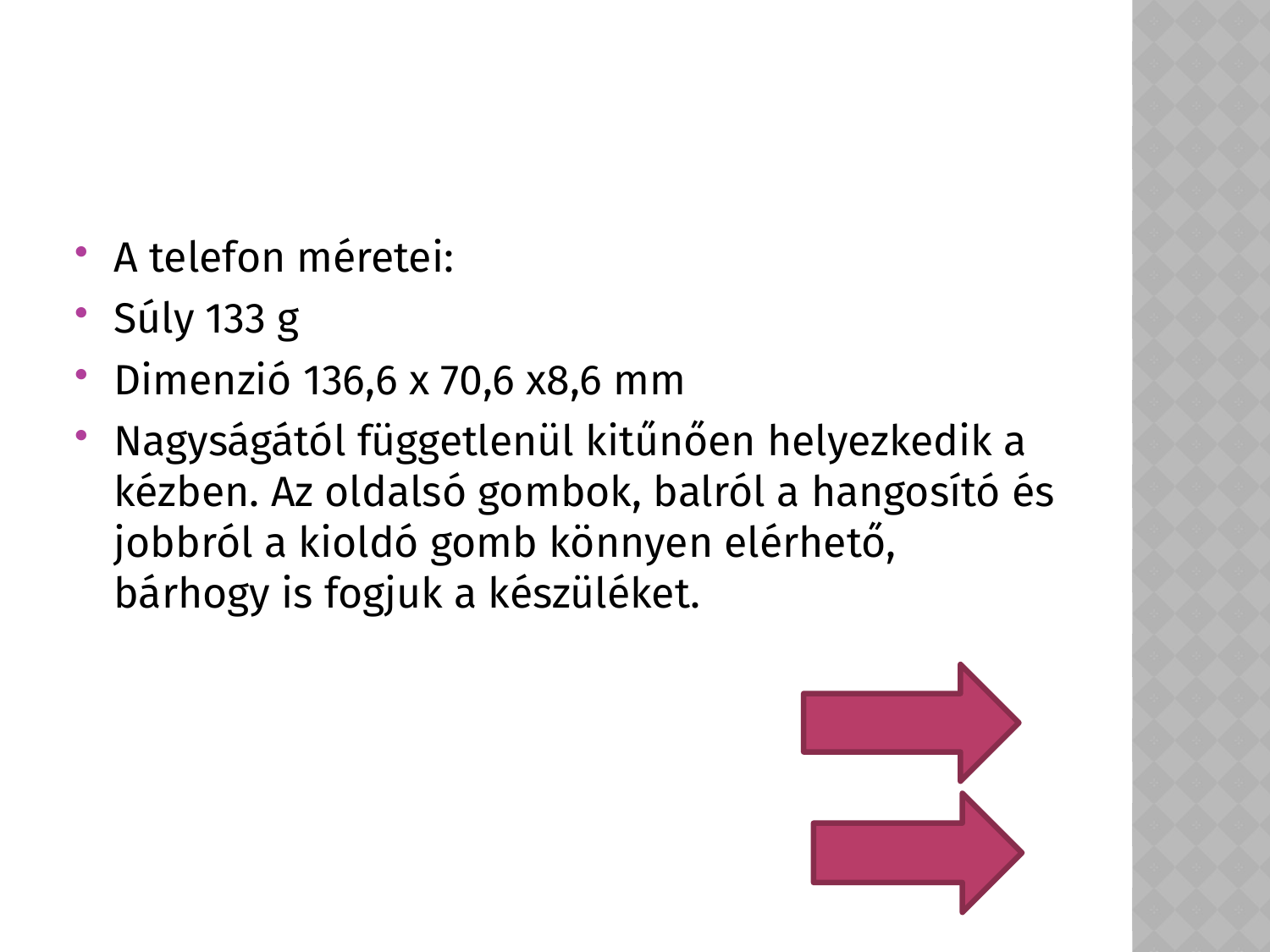

#
A telefon méretei:
Súly 133 g
Dimenzió 136,6 x 70,6 x8,6 mm
Nagyságától függetlenül kitűnően helyezkedik a kézben. Az oldalsó gombok, balról a hangosító és jobbról a kioldó gomb könnyen elérhető, bárhogy is fogjuk a készüléket.